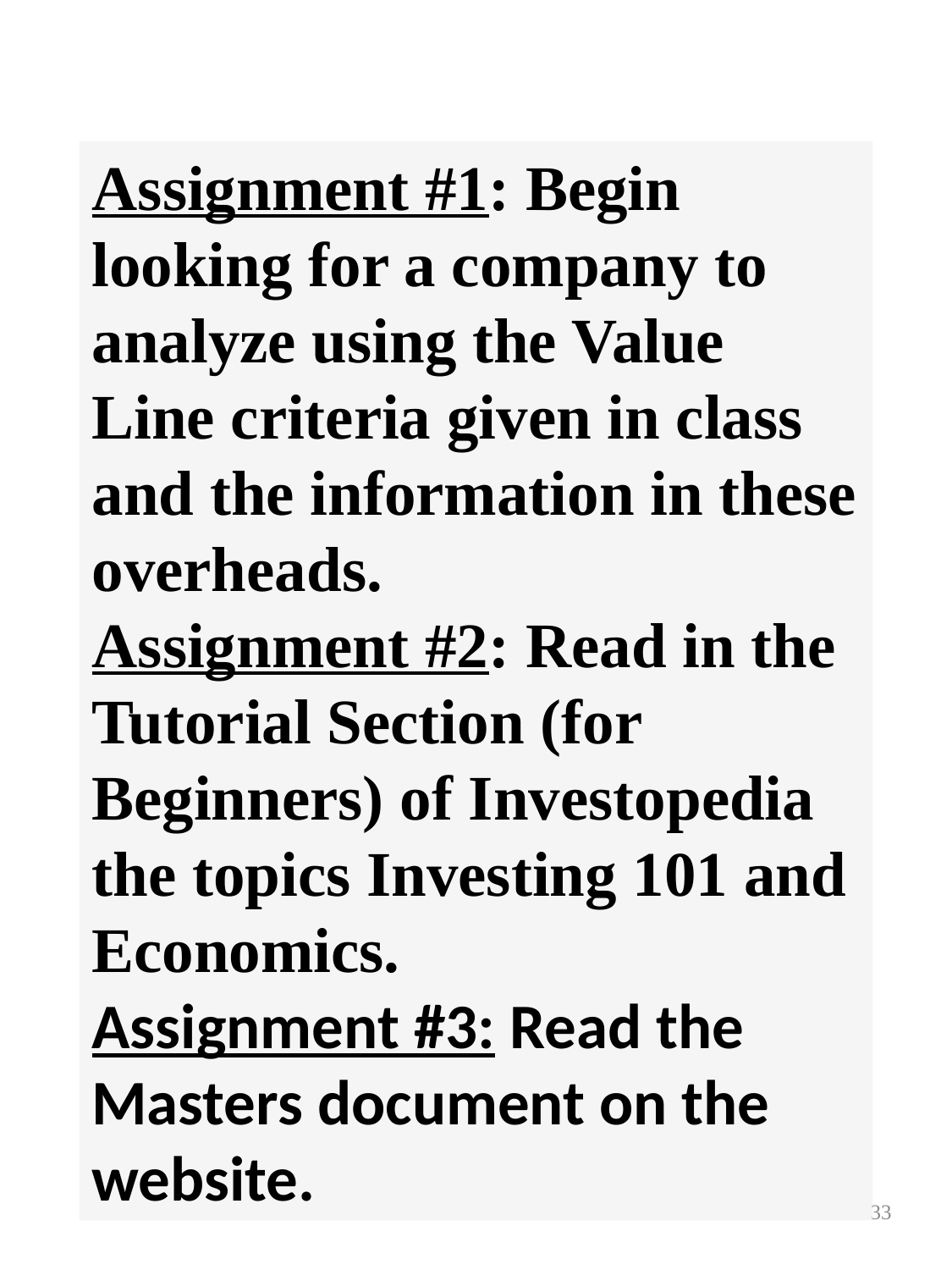

Assignment #1: Begin looking for a company to analyze using the Value Line criteria given in class and the information in these overheads.
Assignment #2: Read in the Tutorial Section (for Beginners) of Investopedia the topics Investing 101 and Economics.
Assignment #3: Read the Masters document on the website.
33